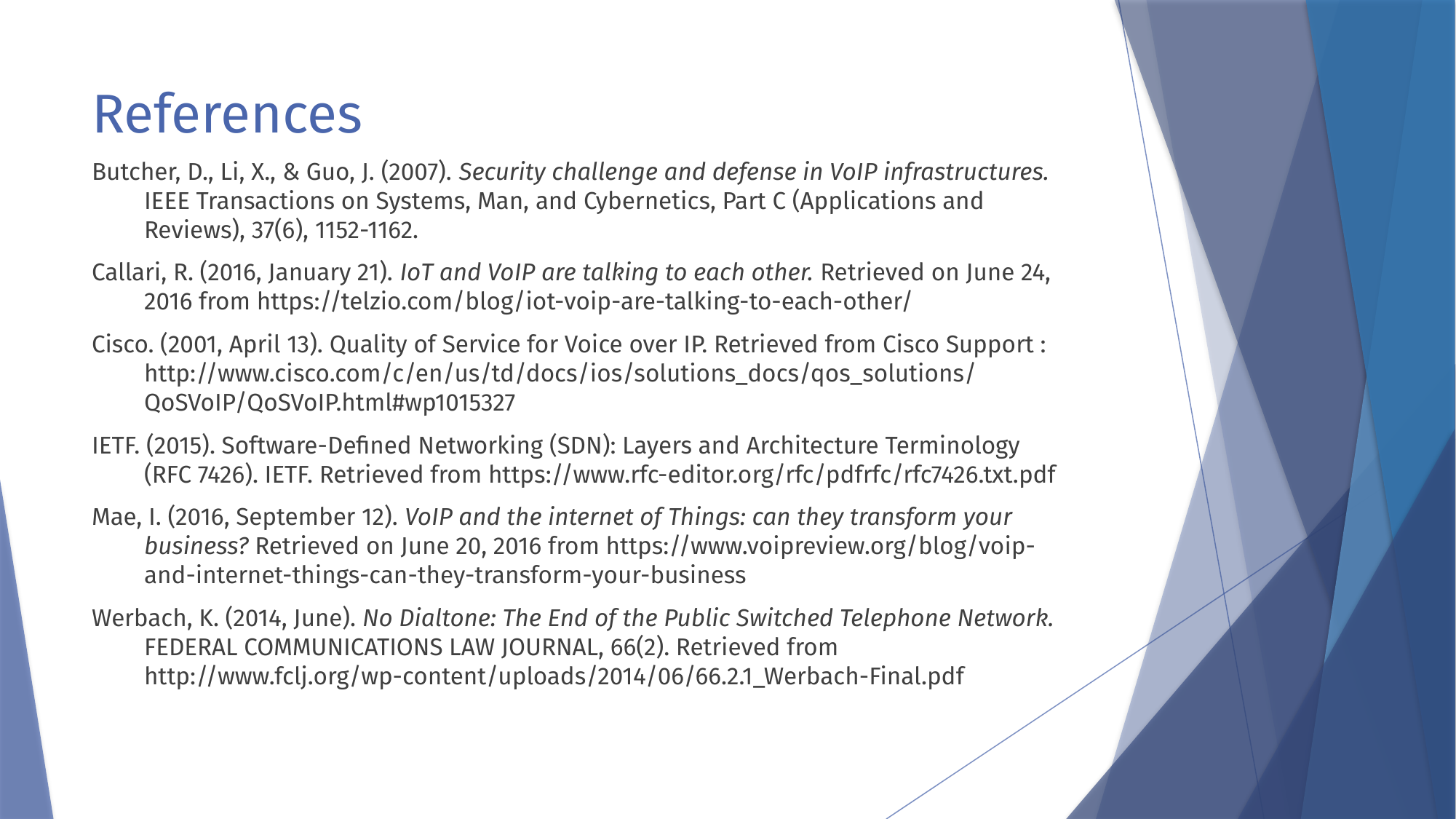

# References
Butcher, D., Li, X., & Guo, J. (2007). Security challenge and defense in VoIP infrastructures. IEEE Transactions on Systems, Man, and Cybernetics, Part C (Applications and Reviews), 37(6), 1152-1162.
Callari, R. (2016, January 21). IoT and VoIP are talking to each other. Retrieved on June 24, 2016 from https://telzio.com/blog/iot-voip-are-talking-to-each-other/
Cisco. (2001, April 13). Quality of Service for Voice over IP. Retrieved from Cisco Support : http://www.cisco.com/c/en/us/td/docs/ios/solutions_docs/qos_solutions/QoSVoIP/QoSVoIP.html#wp1015327
IETF. (2015). Software-Defined Networking (SDN): Layers and Architecture Terminology (RFC 7426). IETF. Retrieved from https://www.rfc-editor.org/rfc/pdfrfc/rfc7426.txt.pdf
Mae, I. (2016, September 12). VoIP and the internet of Things: can they transform your business? Retrieved on June 20, 2016 from https://www.voipreview.org/blog/voip-and-internet-things-can-they-transform-your-business
Werbach, K. (2014, June). No Dialtone: The End of the Public Switched Telephone Network. FEDERAL COMMUNICATIONS LAW JOURNAL, 66(2). Retrieved from http://www.fclj.org/wp-content/uploads/2014/06/66.2.1_Werbach-Final.pdf